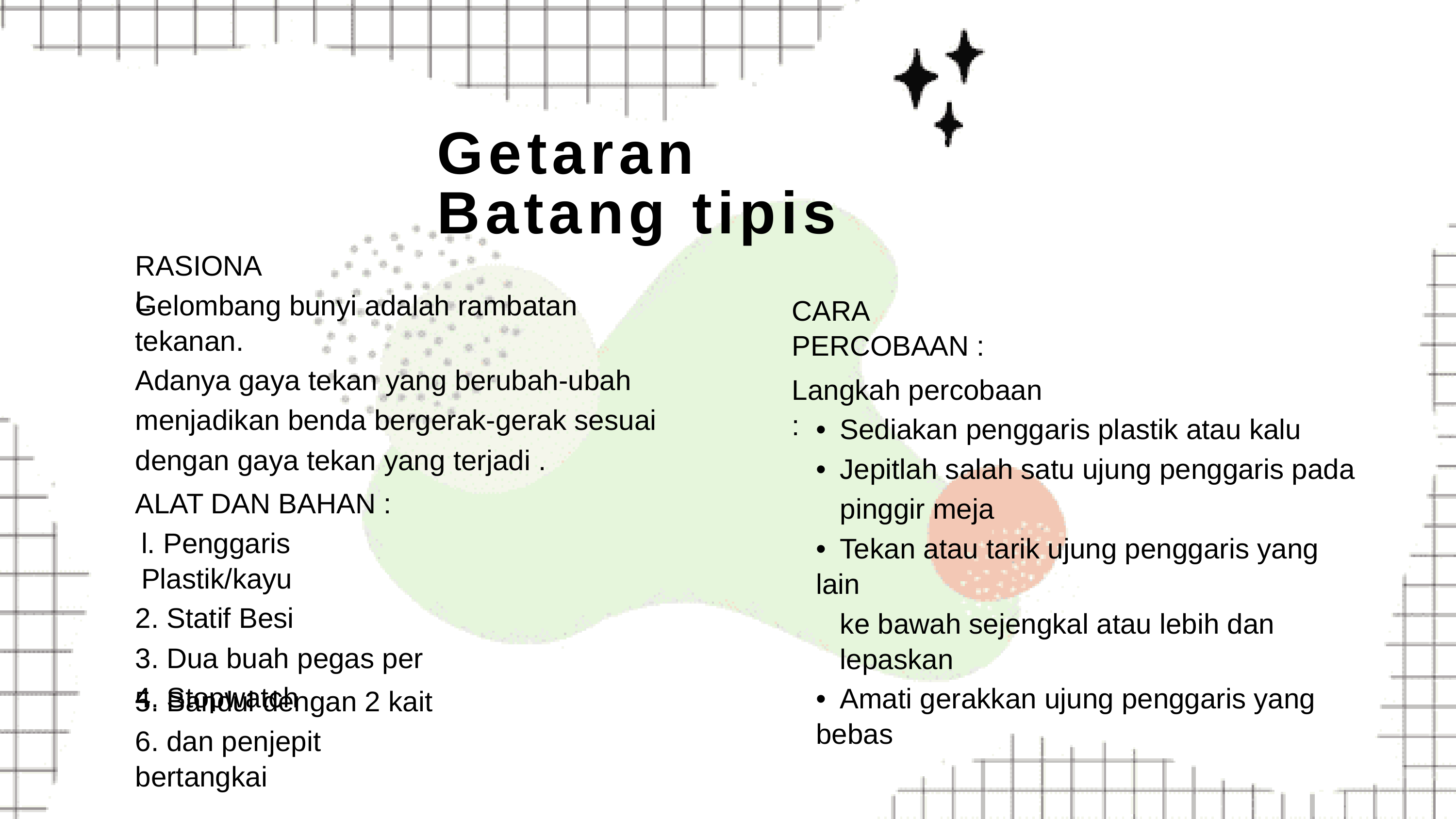

Getaran Batang tipis
RASIONAL
Gelombang bunyi adalah rambatan tekanan.
Adanya gaya tekan yang berubah-ubah
menjadikan benda bergerak-gerak sesuai
dengan gaya tekan yang terjadi .
CARA PERCOBAAN :
Langkah percobaan :
• Sediakan penggaris plastik atau kalu
• Jepitlah salah satu ujung penggaris pada
pinggir meja
• Tekan atau tarik ujung penggaris yang lain
ke bawah sejengkal atau lebih dan lepaskan
• Amati gerakkan ujung penggaris yang bebas
ALAT DAN BAHAN :
l. Penggaris Plastik/kayu
2. Statif Besi
3. Dua buah pegas per
4. Stopwatch
5. Bandul dengan 2 kait
6. dan penjepit bertangkai